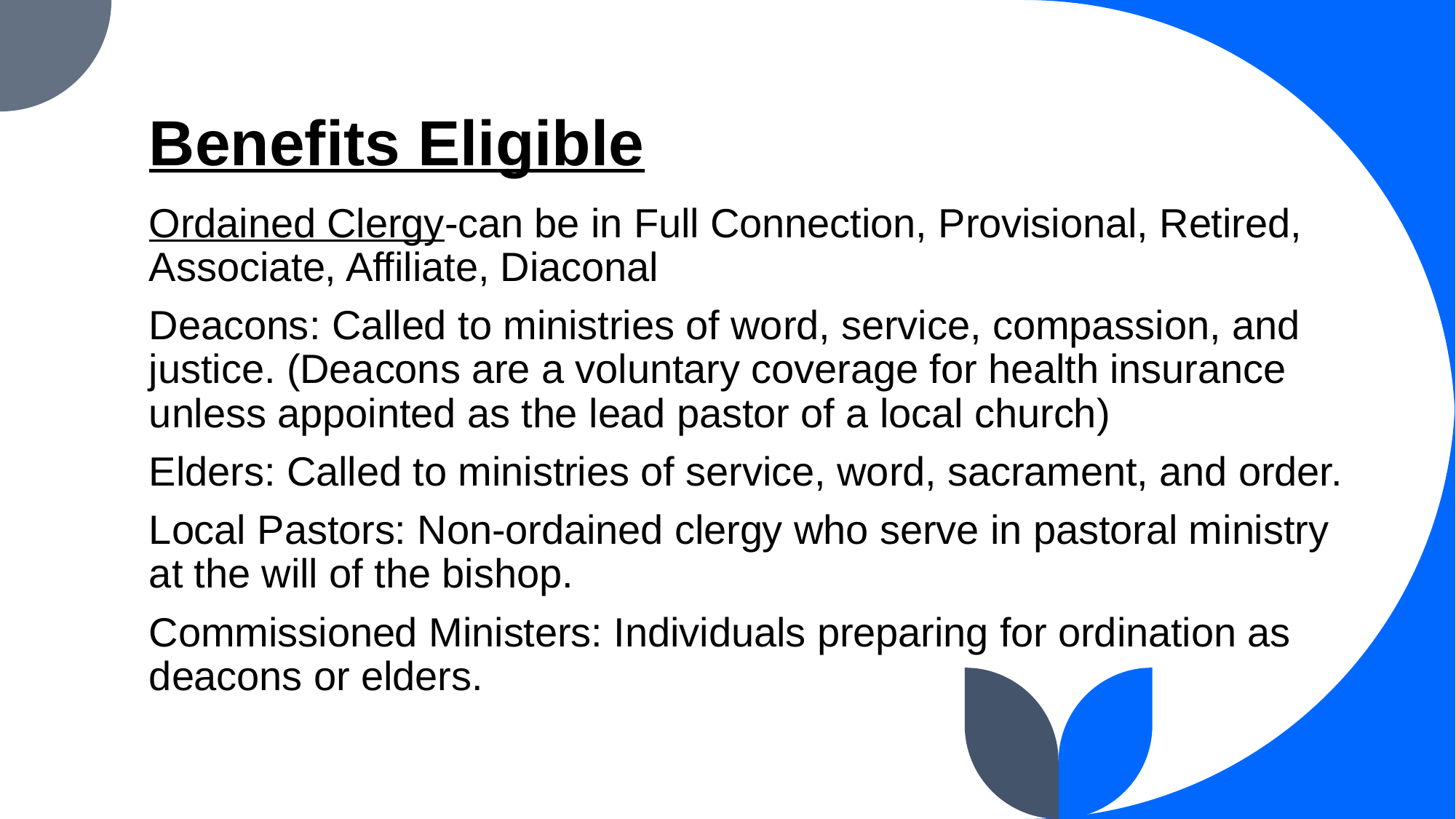

# Benefits Eligible
Ordained Clergy-can be in Full Connection, Provisional, Retired, Associate, Affiliate, Diaconal
Deacons: Called to ministries of word, service, compassion, and justice. (Deacons are a voluntary coverage for health insurance unless appointed as the lead pastor of a local church)
Elders: Called to ministries of service, word, sacrament, and order.
Local Pastors: Non-ordained clergy who serve in pastoral ministry at the will of the bishop.
Commissioned Ministers: Individuals preparing for ordination as deacons or elders.